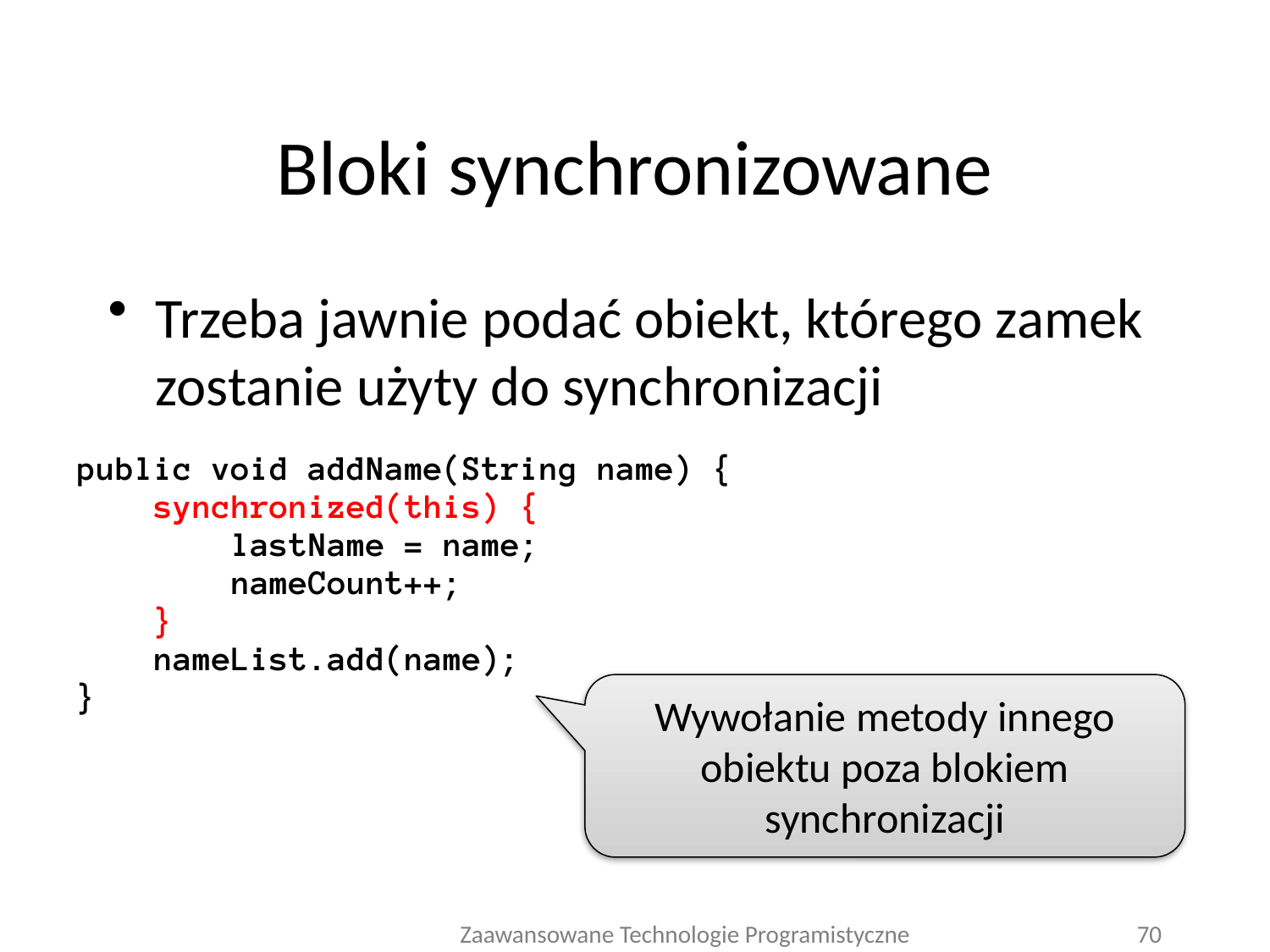

# Bloki synchronizowane
Trzeba jawnie podać obiekt, którego zamek zostanie użyty do synchronizacji
public void addName(String name) {
    synchronized(this) {
        lastName = name;
        nameCount++;
    }
    nameList.add(name);
}
Wywołanie metody innego obiektu poza blokiem synchronizacji
Zaawansowane Technologie Programistyczne
70